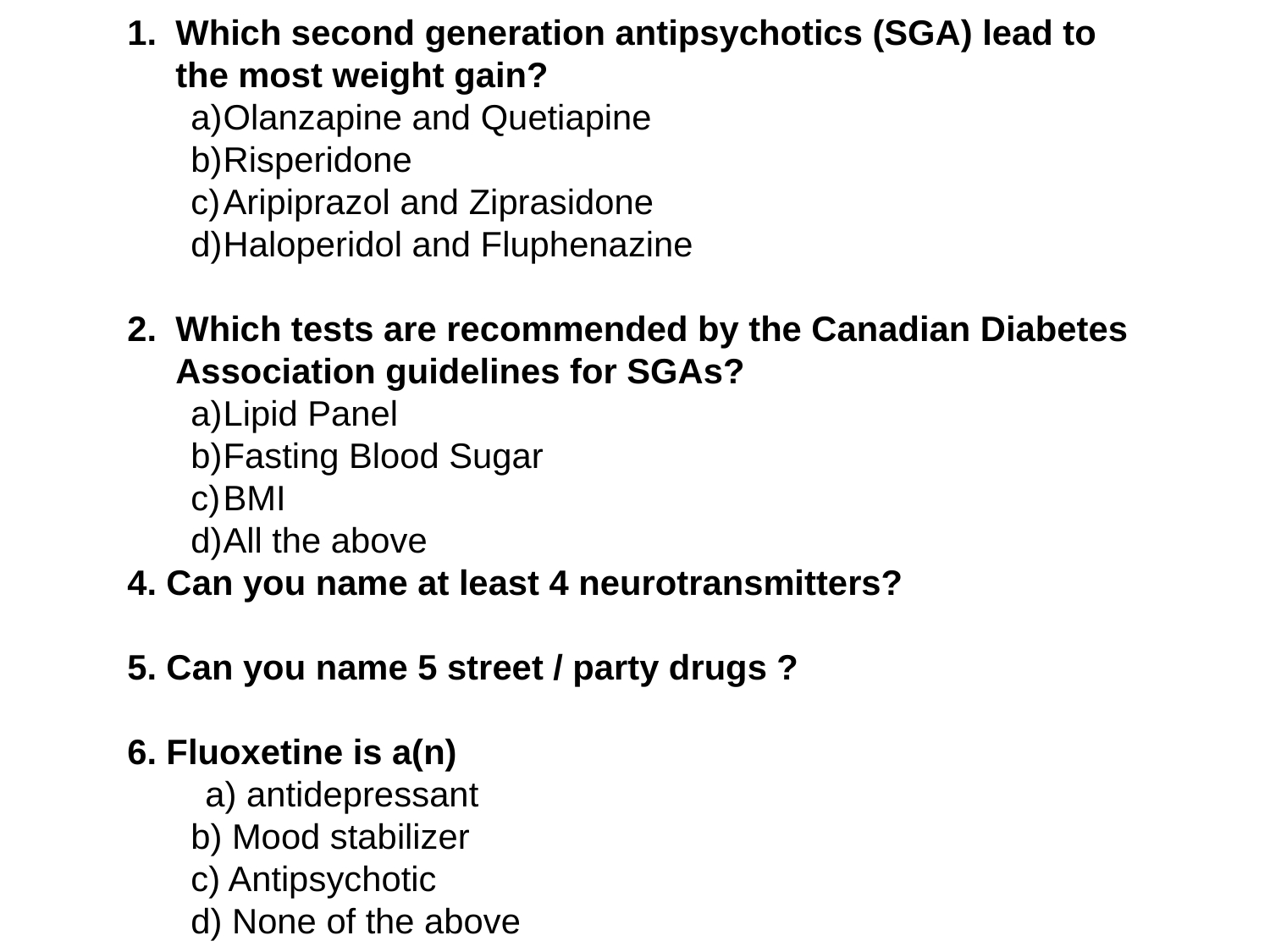

Which second generation antipsychotics (SGA) lead to the most weight gain?
Olanzapine and Quetiapine
Risperidone
Aripiprazol and Ziprasidone
Haloperidol and Fluphenazine

Which tests are recommended by the Canadian Diabetes Association guidelines for SGAs?
Lipid Panel
Fasting Blood Sugar
BMI
All the above
4. Can you name at least 4 neurotransmitters?

5. Can you name 5 street / party drugs ?

6. Fluoxetine is a(n)
        a) antidepressant
b) Mood stabilizer
c) Antipsychotic
d) None of the above